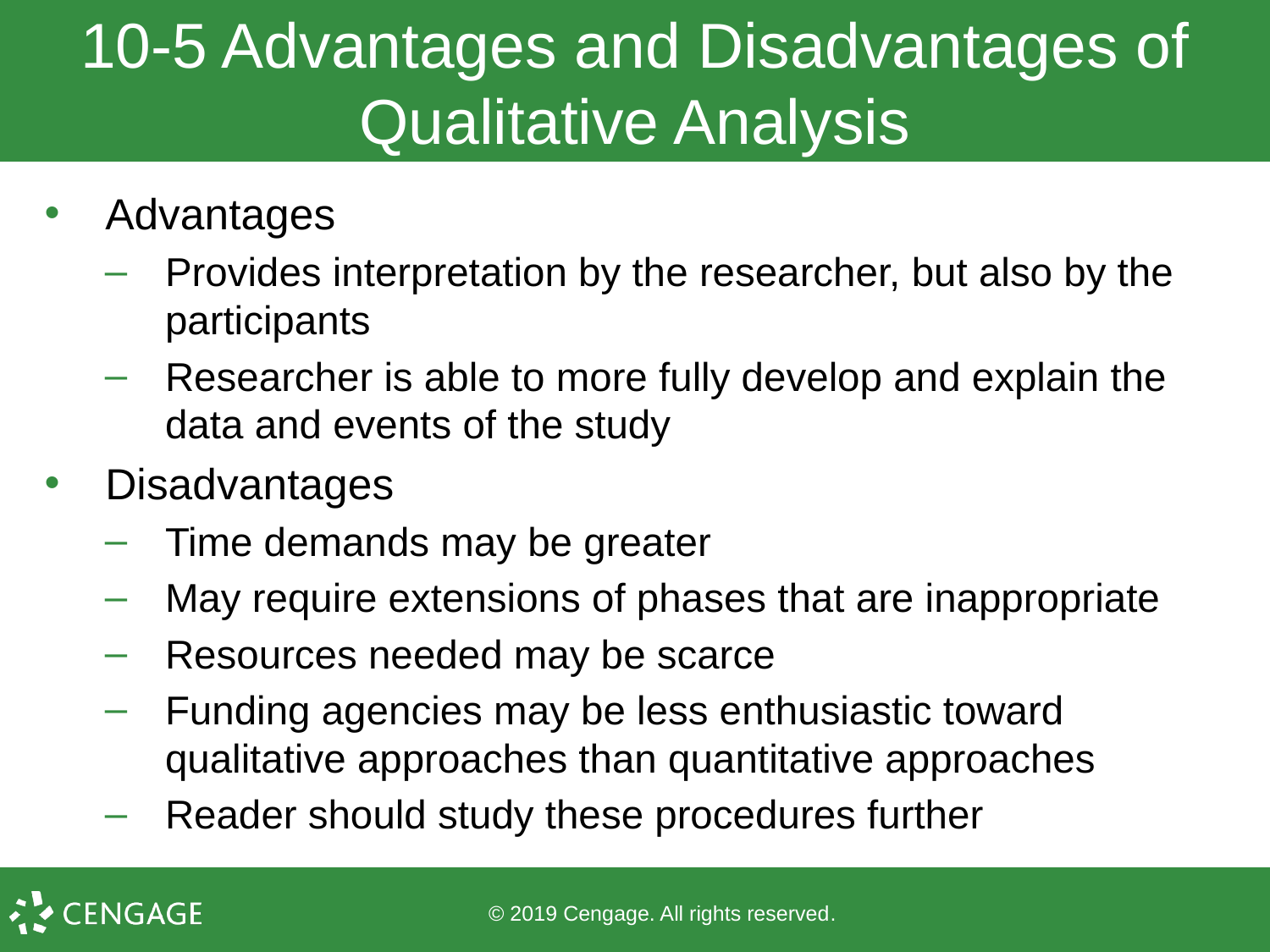

# 10-5 Advantages and Disadvantages of Qualitative Analysis
Advantages
Provides interpretation by the researcher, but also by the participants
Researcher is able to more fully develop and explain the data and events of the study
Disadvantages
Time demands may be greater
May require extensions of phases that are inappropriate
Resources needed may be scarce
Funding agencies may be less enthusiastic toward qualitative approaches than quantitative approaches
Reader should study these procedures further